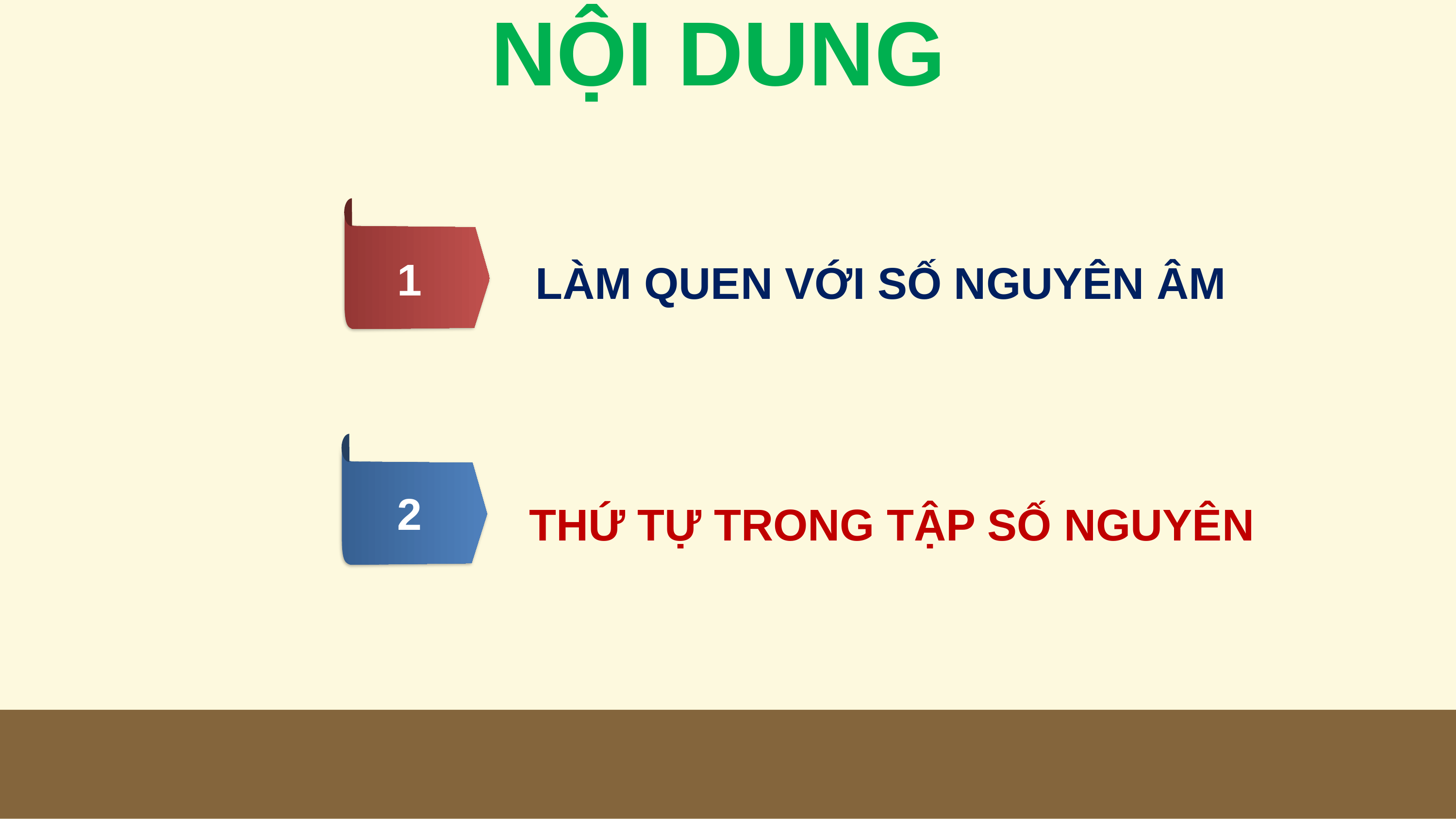

NỘI DUNG

LÀM QUEN VỚI SỐ NGUYÊN ÂM
1

THỨ TỰ TRONG TẬP SỐ NGUYÊN
2